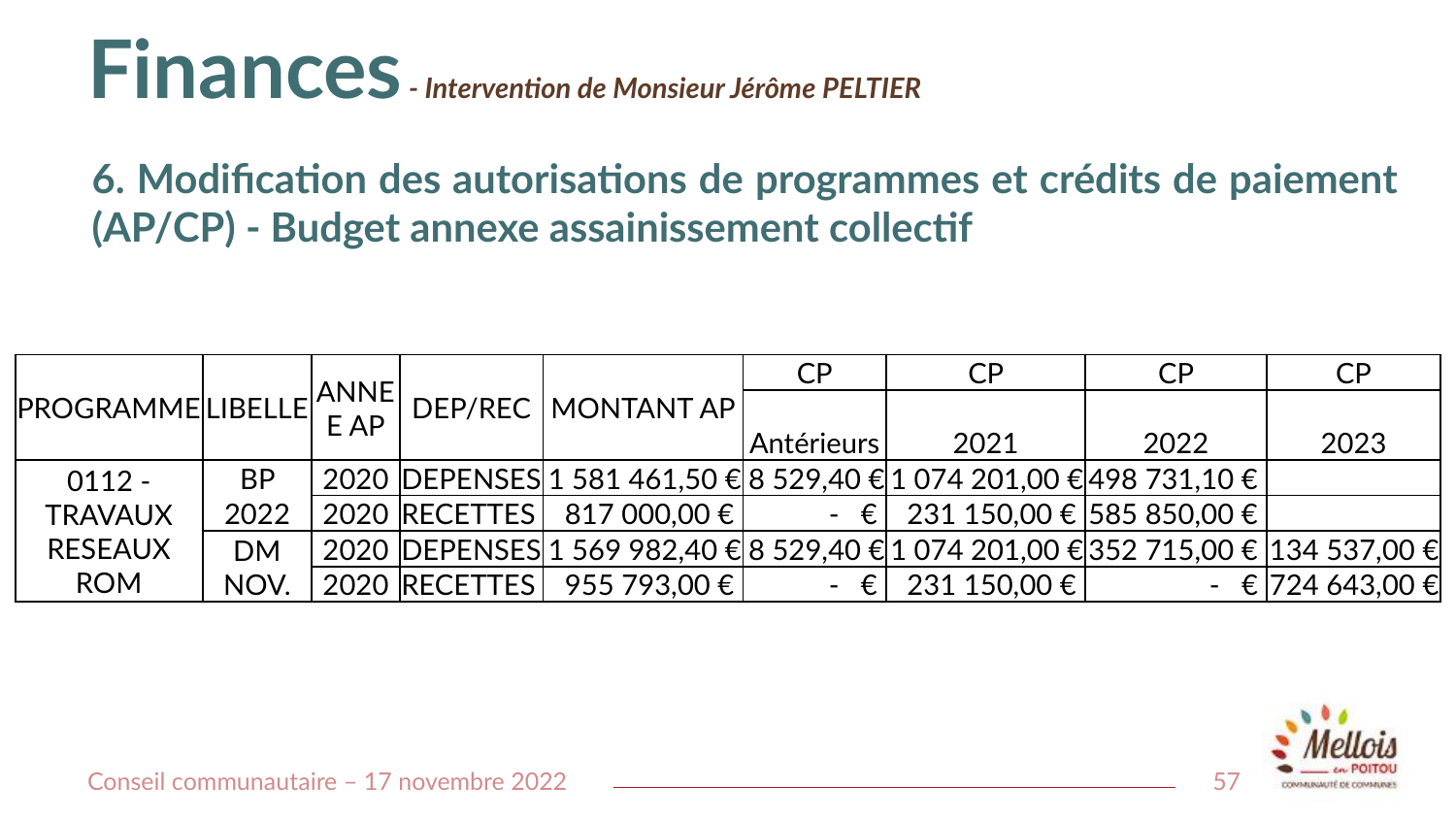

# Finances - Intervention de Monsieur Jérôme PELTIER
6. Modification des autorisations de programmes et crédits de paiement (AP/CP) - Budget annexe assainissement collectif
| PROGRAMME | LIBELLE | ANNEE AP | DEP/REC | MONTANT AP | CP | CP | CP | CP |
| --- | --- | --- | --- | --- | --- | --- | --- | --- |
|  |  |  |  |  | Antérieurs | 2021 | 2022 | 2023 |
| 0112 - TRAVAUX RESEAUX ROM | BP 2022 | 2020 | DEPENSES | 1 581 461,50 € | 8 529,40 € | 1 074 201,00 € | 498 731,10 € |  |
|  |  | 2020 | RECETTES | 817 000,00 € | - € | 231 150,00 € | 585 850,00 € |  |
|  | DM NOV. | 2020 | DEPENSES | 1 569 982,40 € | 8 529,40 € | 1 074 201,00 € | 352 715,00 € | 134 537,00 € |
|  |  | 2020 | RECETTES | 955 793,00 € | - € | 231 150,00 € | - € | 724 643,00 € |
Conseil communautaire – 17 novembre 2022
57